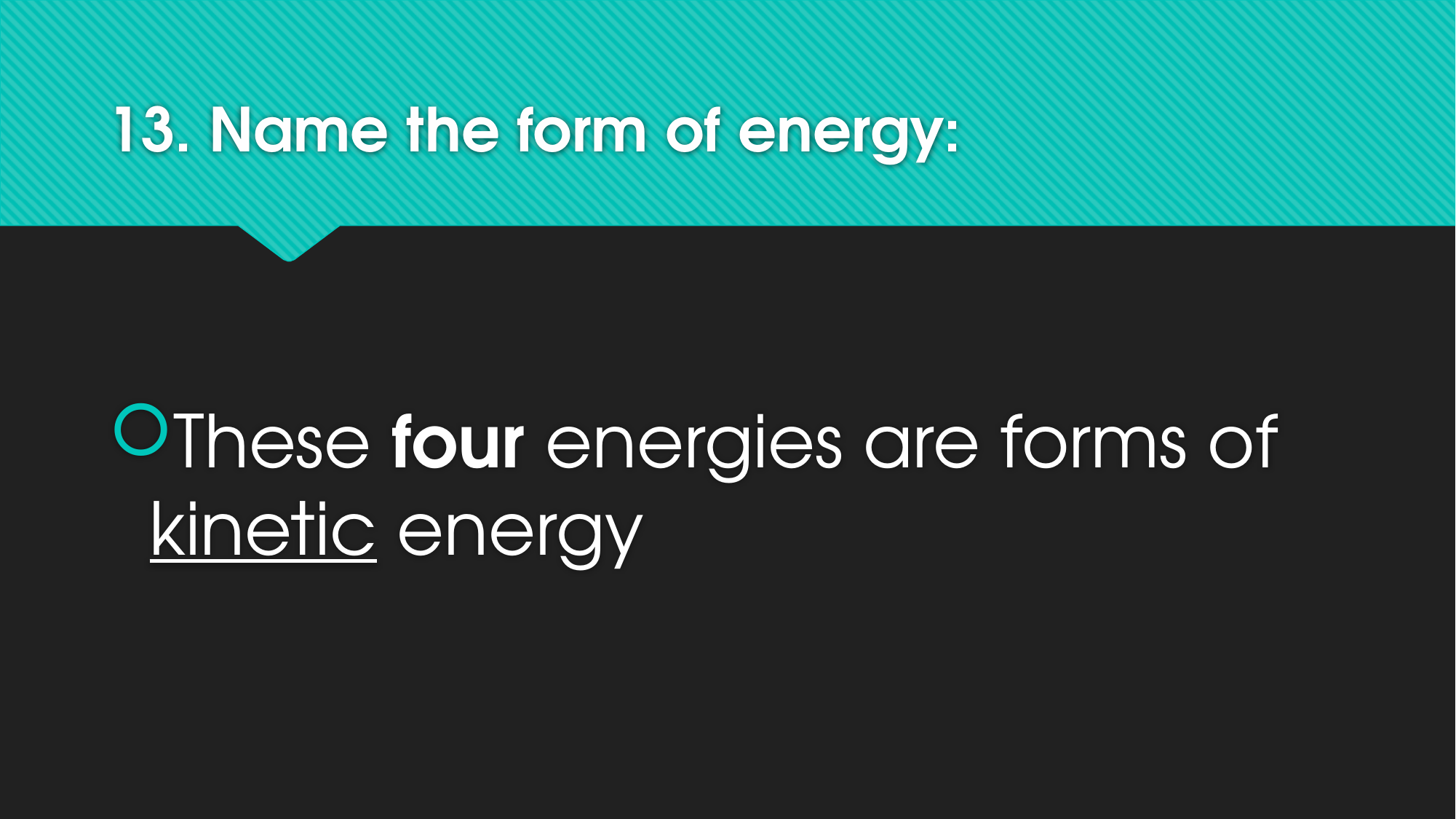

# 13. Name the form of energy:
These four energies are forms of kinetic energy